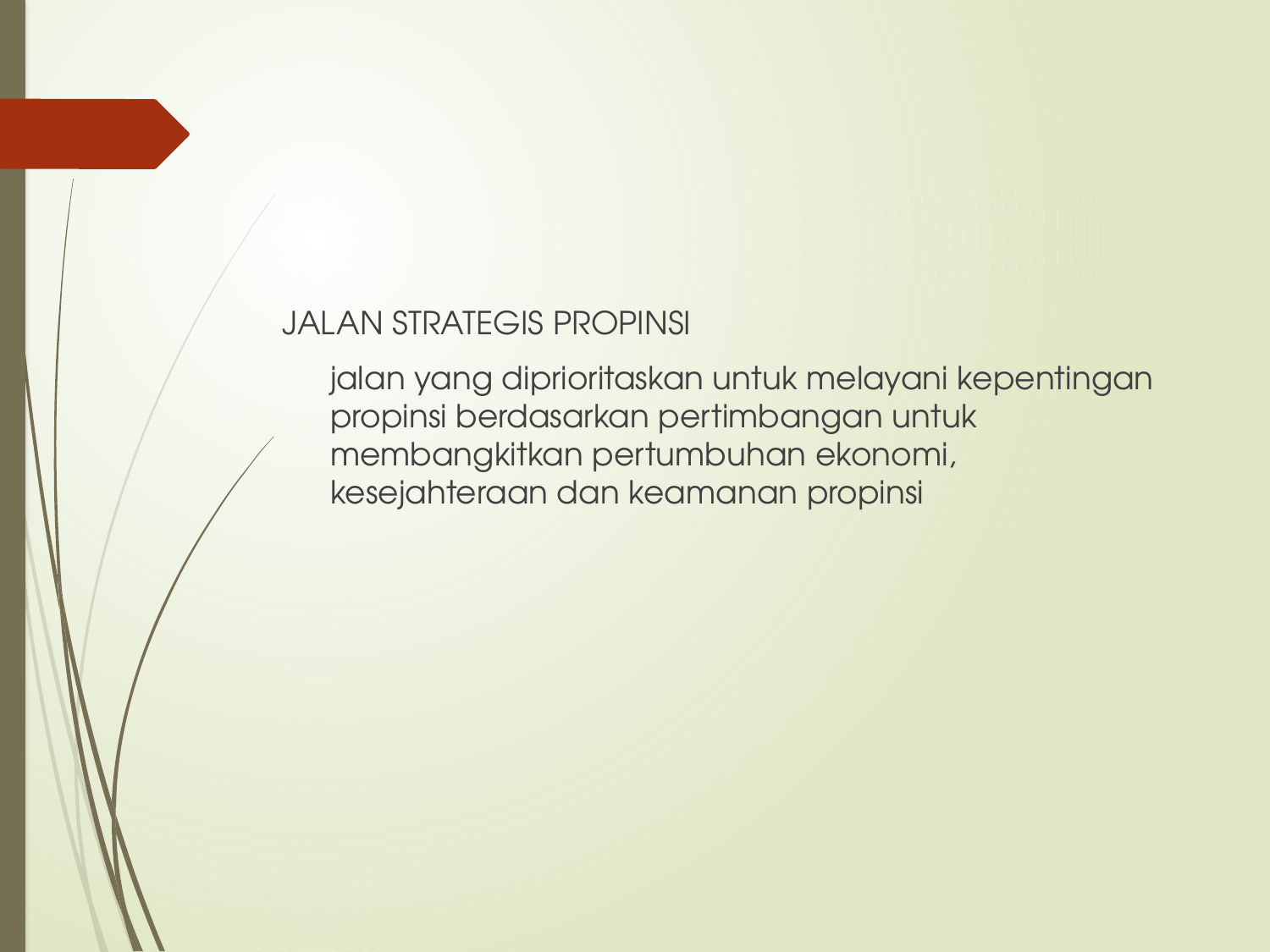

JALAN STRATEGIS PROPINSI
	jalan yang diprioritaskan untuk melayani kepentingan propinsi berdasarkan pertimbangan untuk membangkitkan pertumbuhan ekonomi, kesejahteraan dan keamanan propinsi